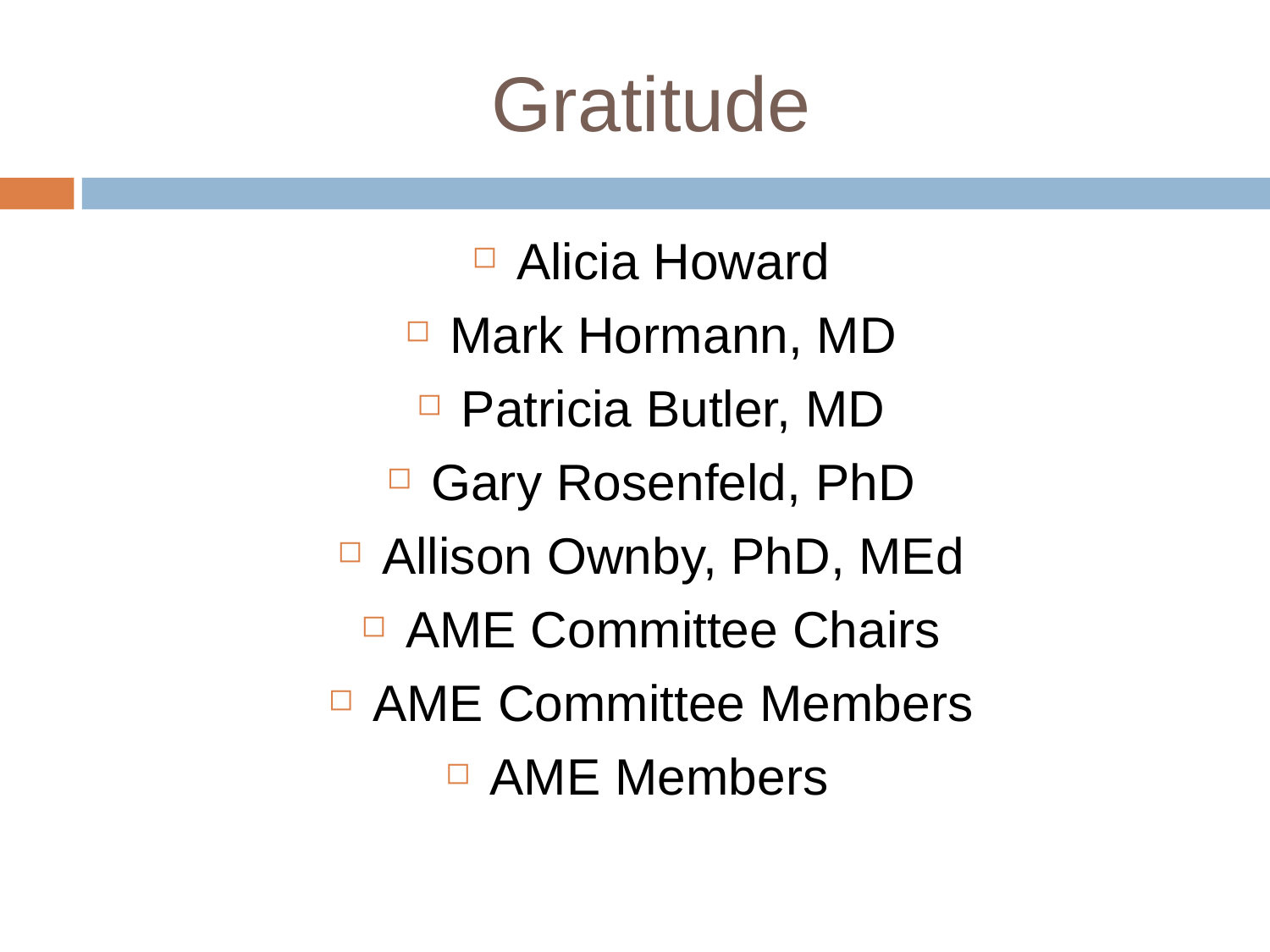

# Gratitude
Alicia Howard
Mark Hormann, MD
Patricia Butler, MD
Gary Rosenfeld, PhD
Allison Ownby, PhD, MEd
AME Committee Chairs
AME Committee Members
AME Members